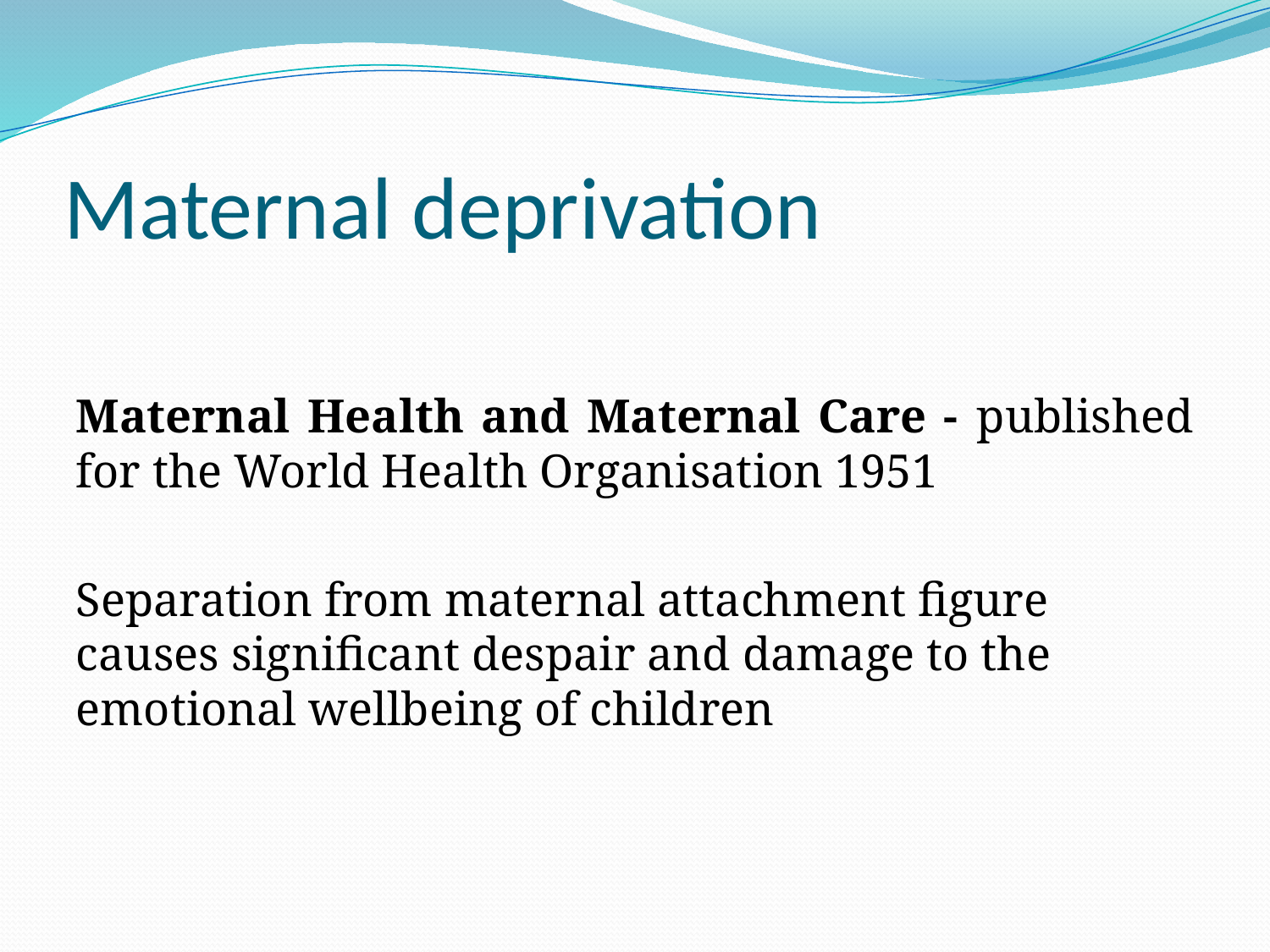

# Maternal deprivation
Maternal Health and Maternal Care - published for the World Health Organisation 1951

Separation from maternal attachment figure causes significant despair and damage to the emotional wellbeing of children